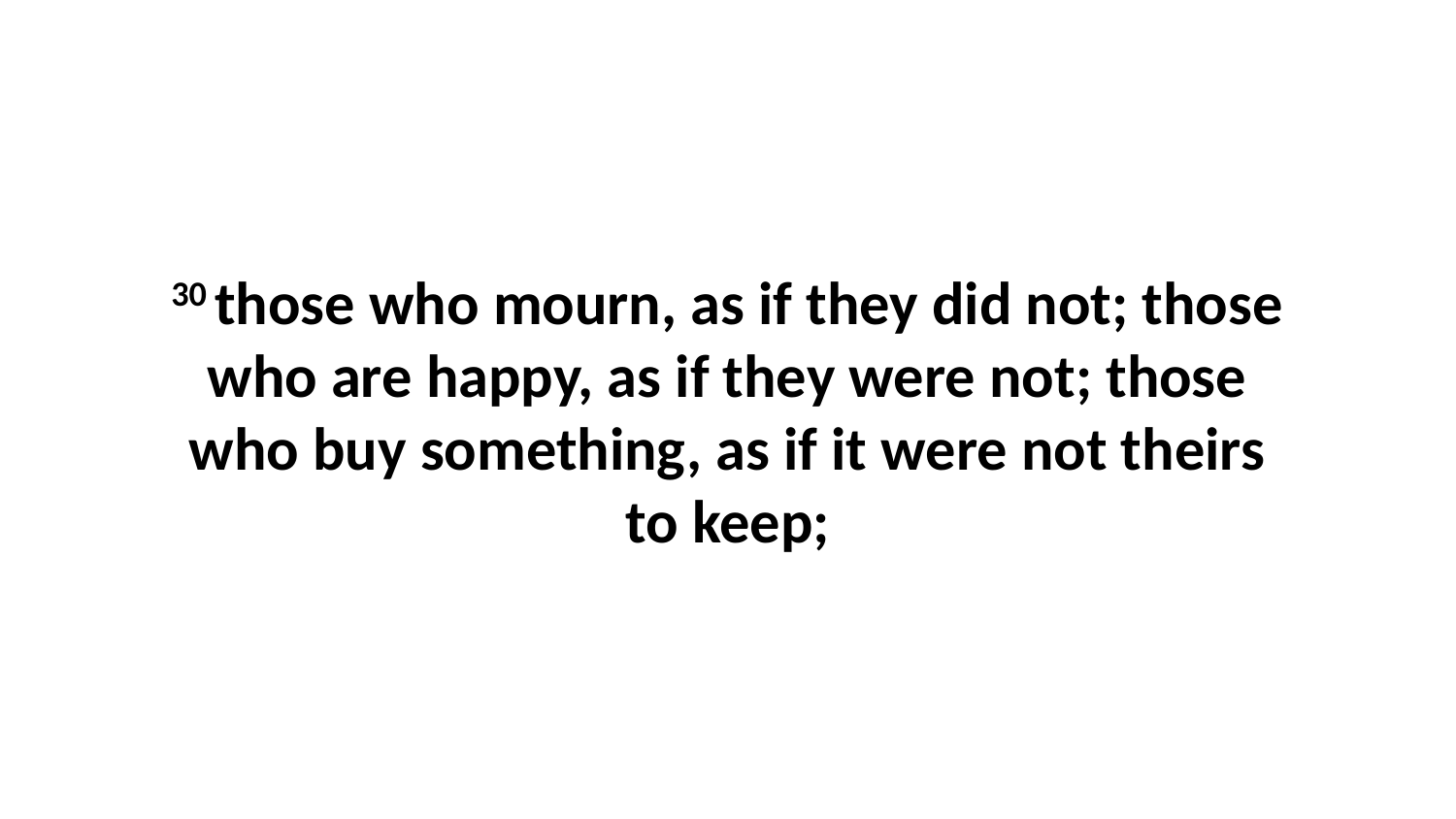

30 those who mourn, as if they did not; those who are happy, as if they were not; those who buy something, as if it were not theirs to keep;